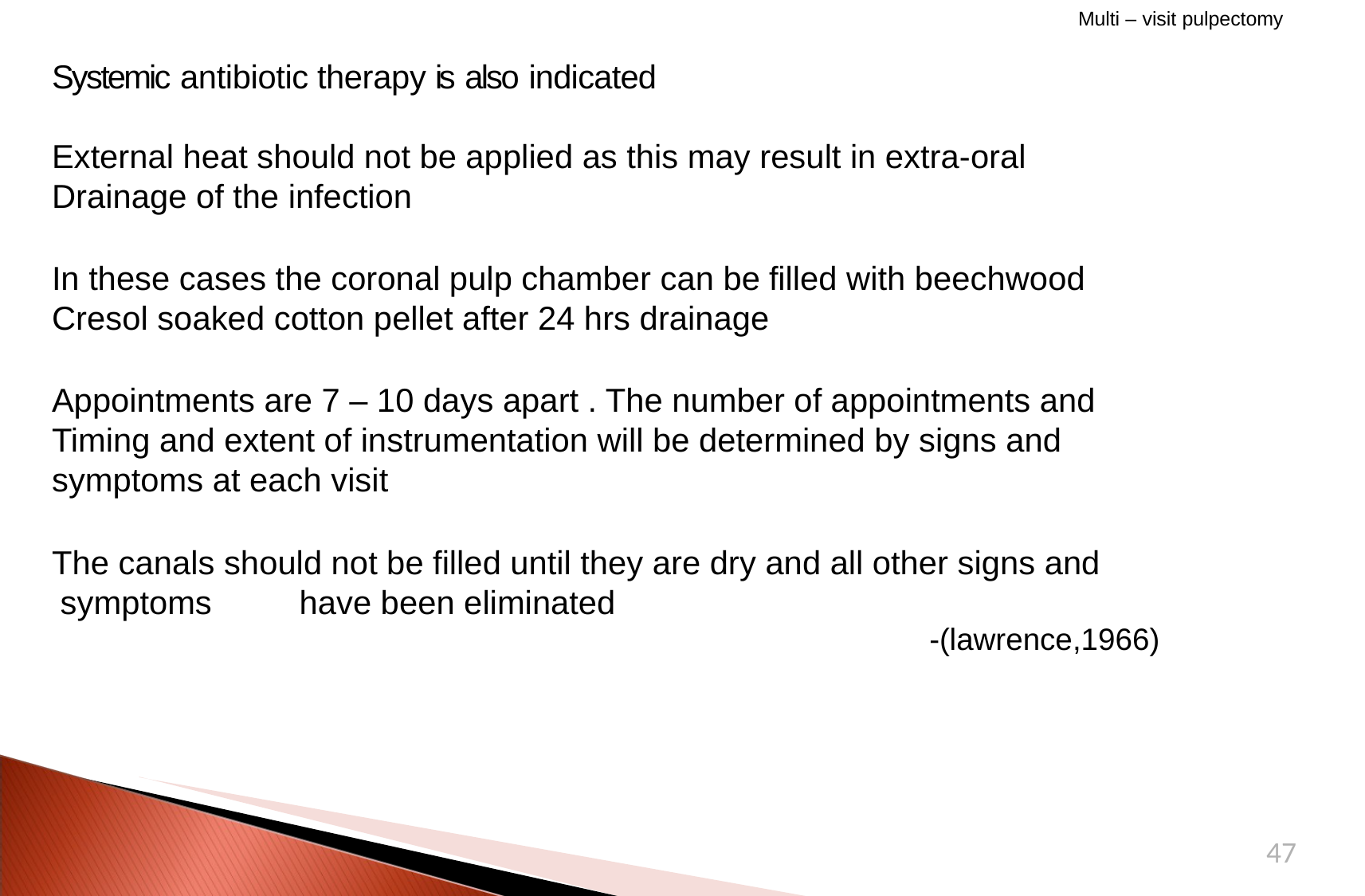

Multi – visit pulpectomy
# Systemic antibiotic therapy is also indicated
External heat should not be applied as this may result in extra-oral  Drainage of the infection

In these cases the coronal pulp chamber can be	filled with beechwood  Cresol soaked cotton pellet after 24 hrs drainage

Appointments are 7 – 10 days apart . The number of appointments and  Timing and extent of instrumentation will be determined by signs and  symptoms at each visit

The canals should not be filled until they are dry and all other signs and  symptoms	have been eliminated
-(lawrence,1966)
47